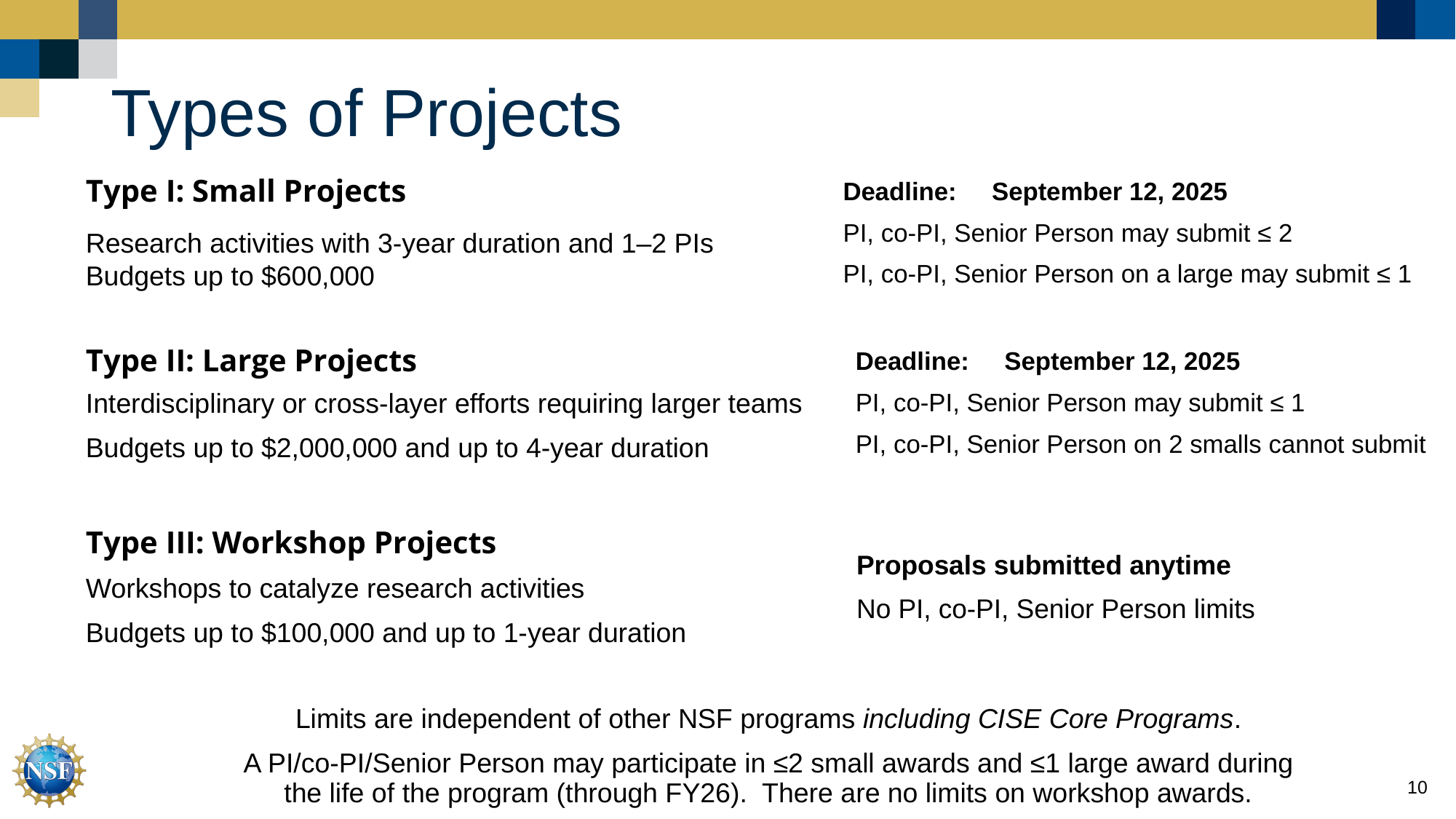

# Types of Projects
Type I: Small Projects
Deadline:     September 12, 2025
PI, co-PI, Senior Person may submit ≤ 2
PI, co-PI, Senior Person on a large may submit ≤ 1

Research activities with 3-year duration and 1–2 PIs
Budgets up to $600,000
Type II: Large Projects
Deadline:     September 12, 2025
PI, co-PI, Senior Person may submit ≤ 1
PI, co-PI, Senior Person on 2 smalls cannot submit

Interdisciplinary or cross-layer efforts requiring larger teams
Budgets up to $2,000,000 and up to 4-year duration

Type III: Workshop Projects
Proposals submitted anytime
No PI, co-PI, Senior Person limits

Workshops to catalyze research activities
Budgets up to $100,000 and up to 1-year duration
Limits are independent of other NSF programs including CISE Core Programs.
A PI/co-PI/Senior Person may participate in ≤2 small awards and ≤1 large award during the life of the program (through FY26).  There are no limits on workshop awards.